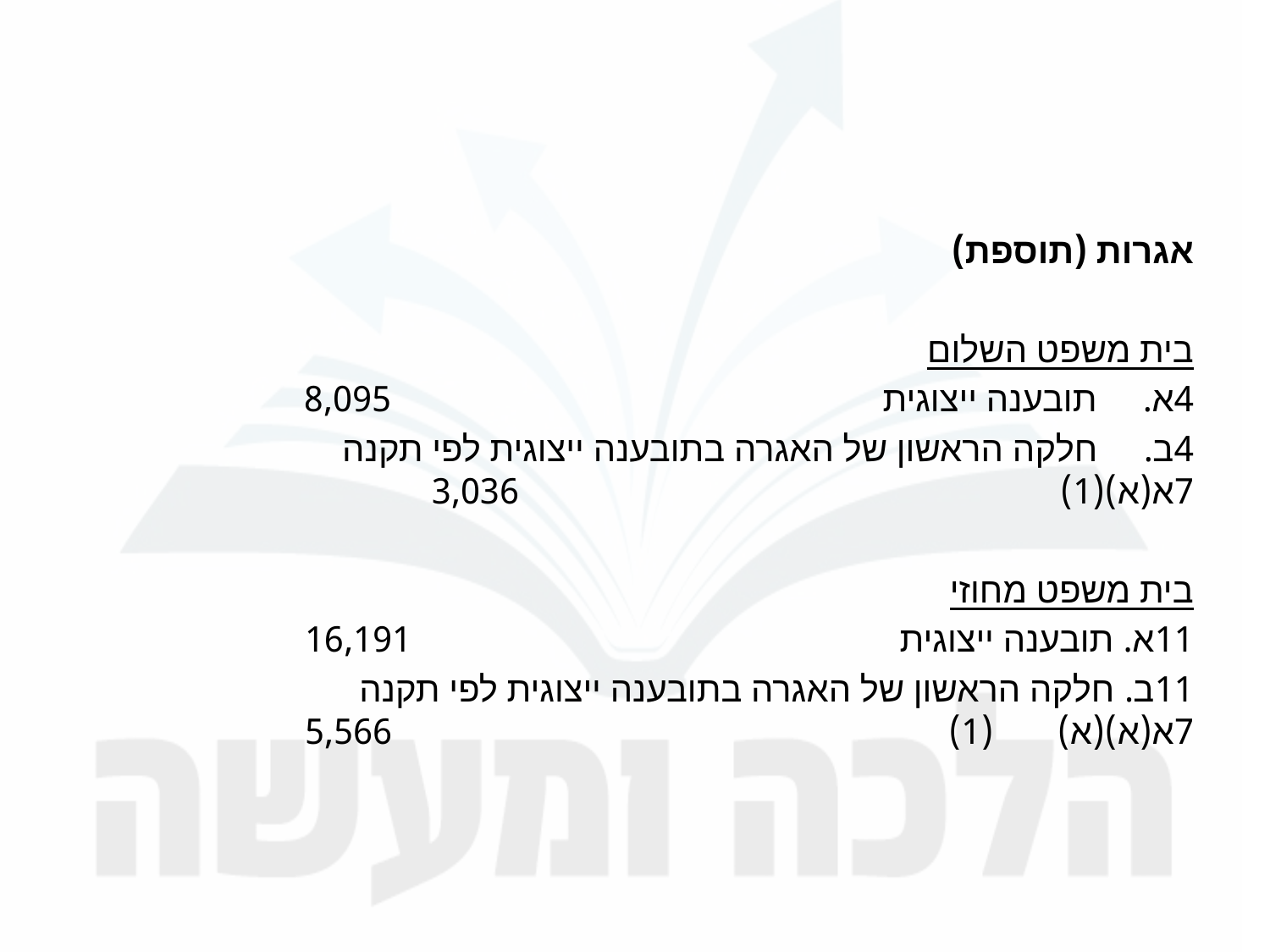

אגרות (תוספת)

בית משפט השלום
4א.     תובענה ייצוגית                                                    	  8,095
4ב.     חלקה הראשון של האגרה בתובענה ייצוגית לפי תקנה 			7א(א)(1)          					  3,036

בית משפט מחוזי
11א. תובענה ייצוגית					16,191
11ב. חלקה הראשון של האגרה בתובענה ייצוגית לפי תקנה 			7א(א)(א)	(1) 					5,566